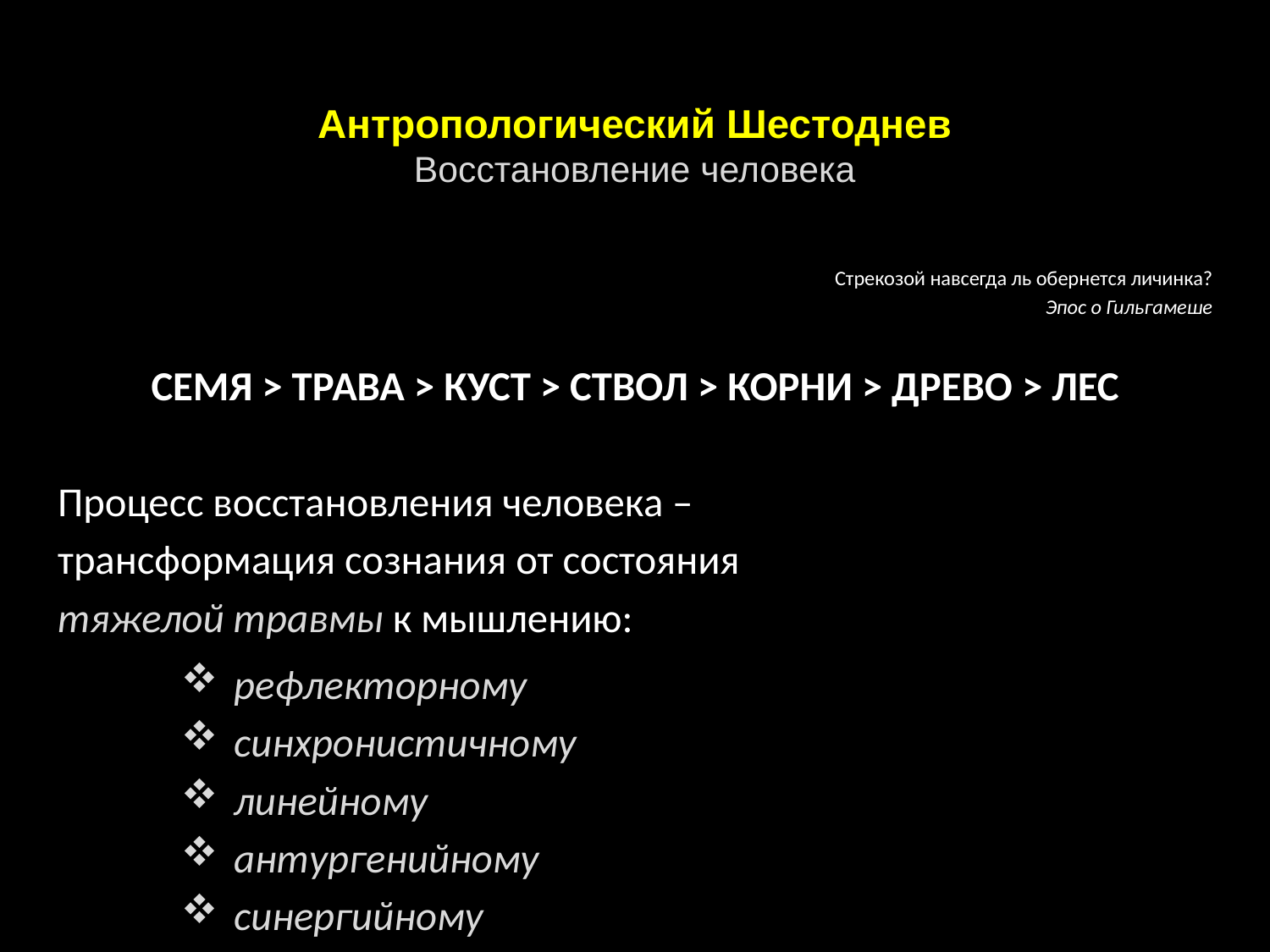

# Антропологический Шестоднев Восстановление человека

Стрекозой навсегда ль обернется личинка?
Эпос о Гильгамеше

СЕМЯ > ТРАВА > КУСТ > СТВОЛ > КОРНИ > ДРЕВО > ЛЕС

Процесс восстановления человека –
трансформация сознания от состояния
тяжелой травмы к мышлению:
  рефлекторному
  синхронистичному
  линейному
  антургенийному
  синергийному